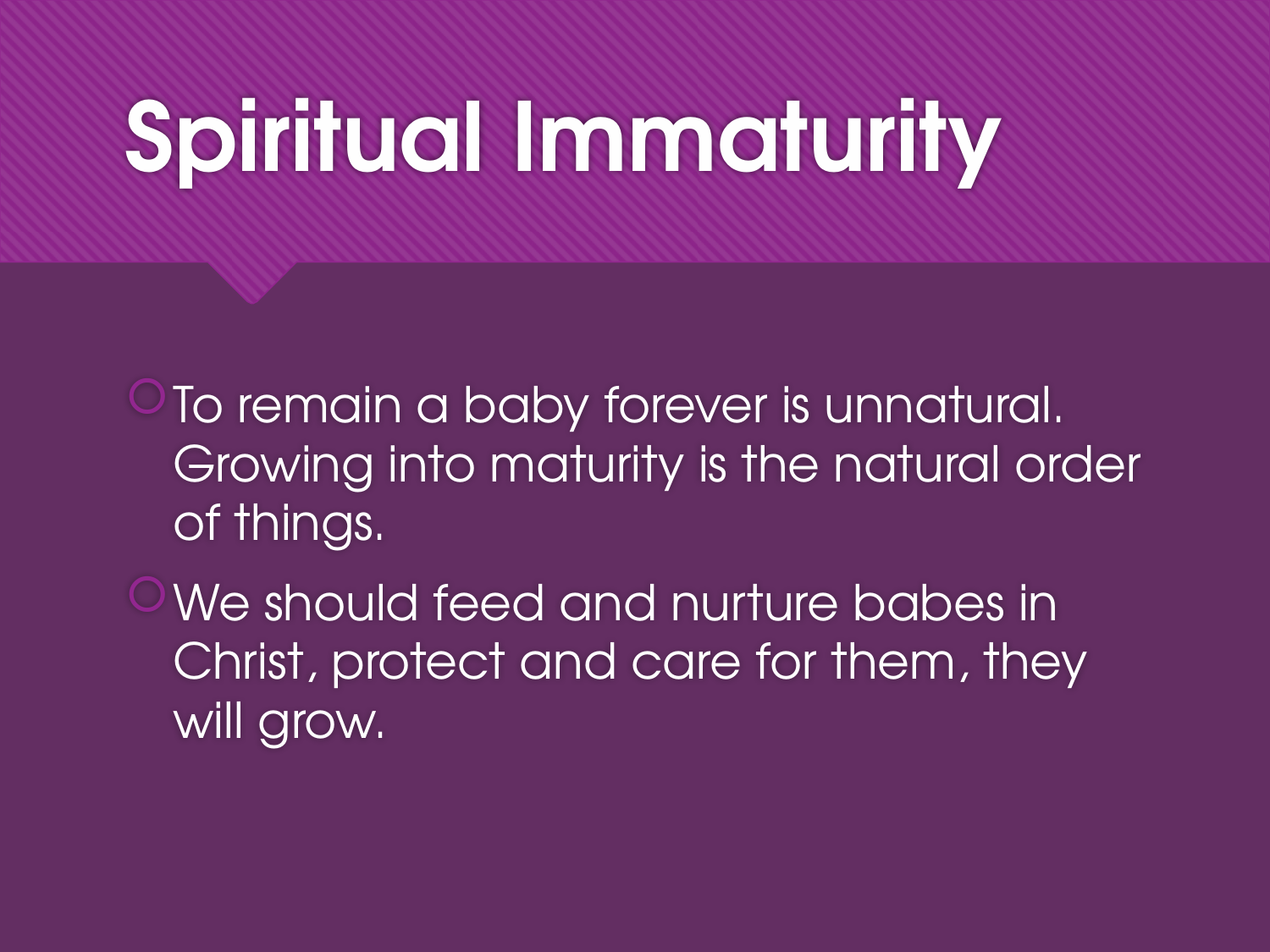

# Spiritual Immaturity
To remain a baby forever is unnatural. Growing into maturity is the natural order of things.
We should feed and nurture babes in Christ, protect and care for them, they will grow.